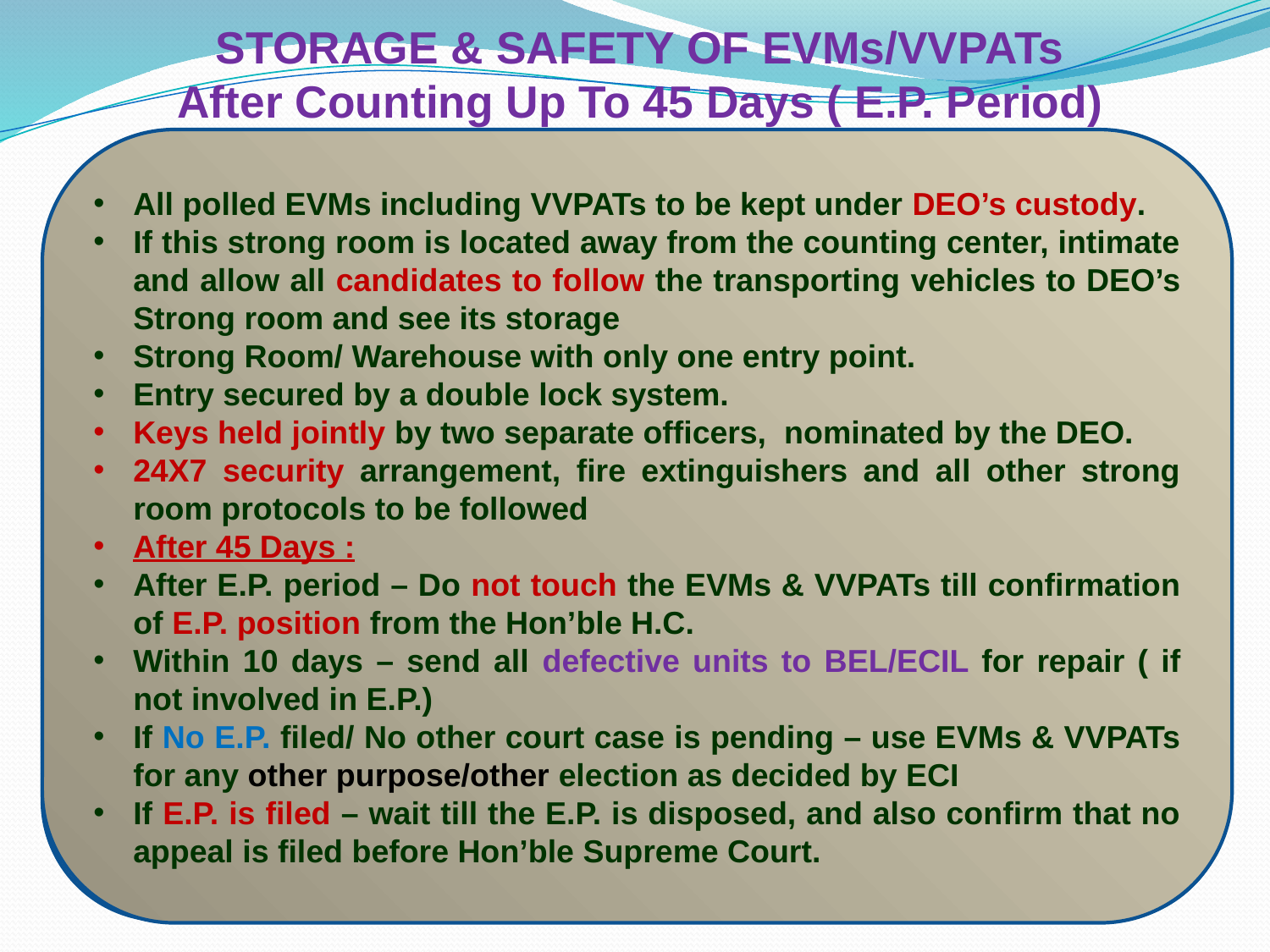

# STORAGE & SAFETY OF EVMs/VVPATs After Counting Up To 45 Days ( E.P. Period)
All polled EVMs including VVPATs to be kept under DEO’s custody.
If this strong room is located away from the counting center, intimate and allow all candidates to follow the transporting vehicles to DEO’s Strong room and see its storage
Strong Room/ Warehouse with only one entry point.
Entry secured by a double lock system.
Keys held jointly by two separate officers,  nominated by the DEO.
24X7 security arrangement, fire extinguishers and all other strong room protocols to be followed
After 45 Days :
After E.P. period – Do not touch the EVMs & VVPATs till confirmation of E.P. position from the Hon’ble H.C.
Within 10 days – send all defective units to BEL/ECIL for repair ( if not involved in E.P.)
If No E.P. filed/ No other court case is pending – use EVMs & VVPATs for any other purpose/other election as decided by ECI
If E.P. is filed – wait till the E.P. is disposed, and also confirm that no appeal is filed before Hon’ble Supreme Court.
All polled EVMs including VVPATs to be kept under DEO’s custody.
If this strong room is located away from the counting center, intimate and allow all candidates to follow the transporting vehicles to DEO’s Strong room and see its storage
Strong Room/ Warehouse with only one entry point.
Entry secured by a double lock system.
Keys held jointly by two separate officers,  nominated by the DEO.
24X7 security arrangement, fire extinguishers and all other strong room protocols to be followed
After 45 Days :
After E.P. period – Do not touch the EVMs & VVPATs till confirmation of E.P. position from the Hon’ble H.C.
Within 10 days – send all defective units to BEL/ECIL for repair ( if not involved in E.P.)
If no E.P. filed/ No other court case is pending – use EVMs & VVPATs for any other purpose/other election as decided by ECI
If E.P. is filed – wait till the E.P. is disposed, and also confirm that no appeal is filed before Hon’ble Supreme Court.